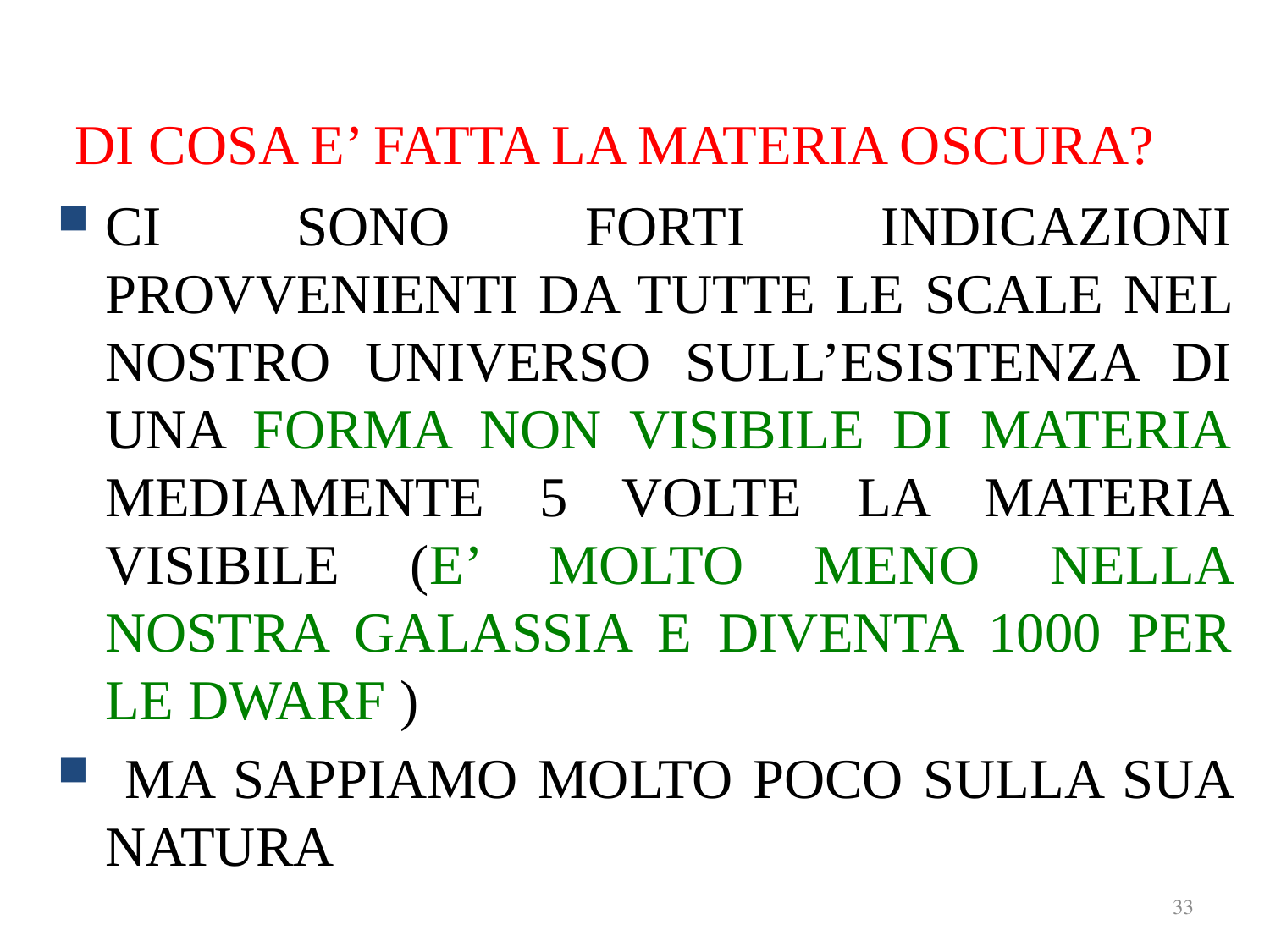

DI COSA E’ FATTA LA MATERIA OSCURA?
CI SONO FORTI INDICAZIONI PROVVENIENTI DA TUTTE LE SCALE NEL NOSTRO UNIVERSO SULL’ESISTENZA DI UNA FORMA NON VISIBILE DI MATERIA MEDIAMENTE 5 VOLTE LA MATERIA VISIBILE (E’ MOLTO MENO NELLA NOSTRA GALASSIA E DIVENTA 1000 PER LE DWARF )
 MA SAPPIAMO MOLTO POCO SULLA SUA NATURA
33